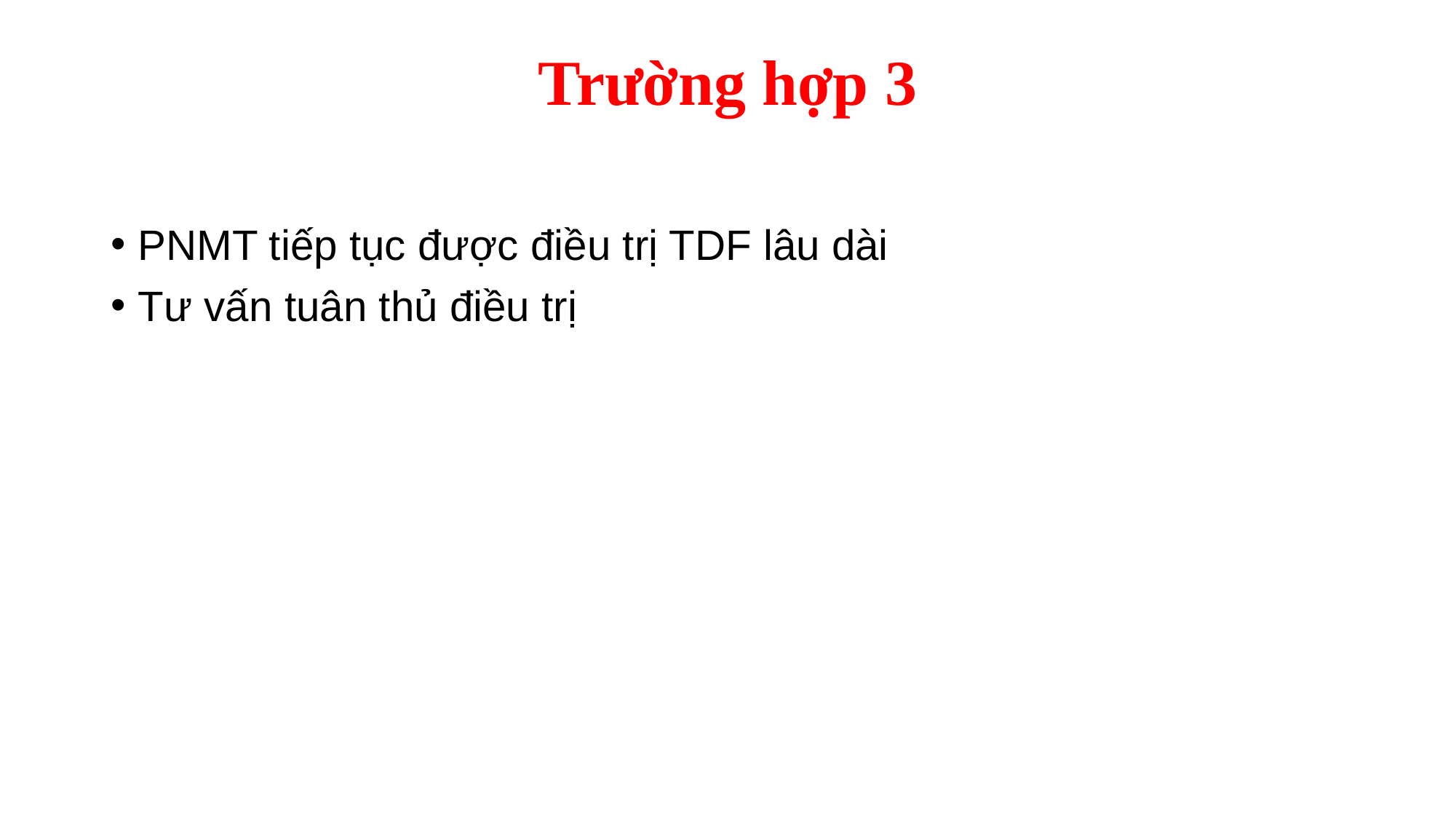

# Trường hợp 3
PNMT tiếp tục được điều trị TDF lâu dài
Tư vấn tuân thủ điều trị